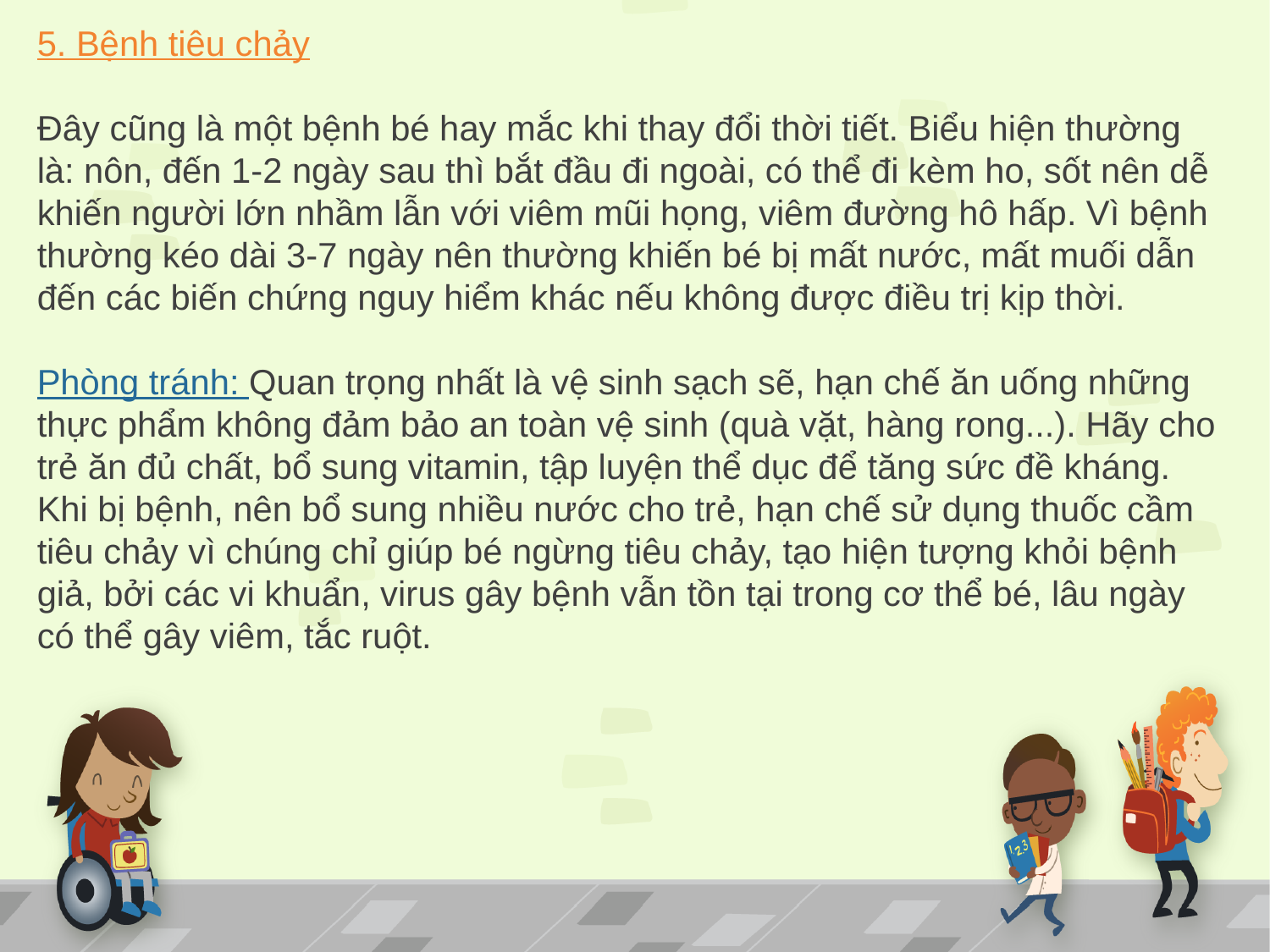

5. Bệnh tiêu chảy

Đây cũng là một bệnh bé hay mắc khi thay đổi thời tiết. Biểu hiện thường là: nôn, đến 1-2 ngày sau thì bắt đầu đi ngoài, có thể đi kèm ho, sốt nên dễ khiến người lớn nhầm lẫn với viêm mũi họng, viêm đường hô hấp. Vì bệnh thường kéo dài 3-7 ngày nên thường khiến bé bị mất nước, mất muối dẫn đến các biến chứng nguy hiểm khác nếu không được điều trị kịp thời.

Phòng tránh: Quan trọng nhất là vệ sinh sạch sẽ, hạn chế ăn uống những thực phẩm không đảm bảo an toàn vệ sinh (quà vặt, hàng rong...). Hãy cho trẻ ăn đủ chất, bổ sung vitamin, tập luyện thể dục để tăng sức đề kháng. Khi bị bệnh, nên bổ sung nhiều nước cho trẻ, hạn chế sử dụng thuốc cầm tiêu chảy vì chúng chỉ giúp bé ngừng tiêu chảy, tạo hiện tượng khỏi bệnh giả, bởi các vi khuẩn, virus gây bệnh vẫn tồn tại trong cơ thể bé, lâu ngày có thể gây viêm, tắc ruột.